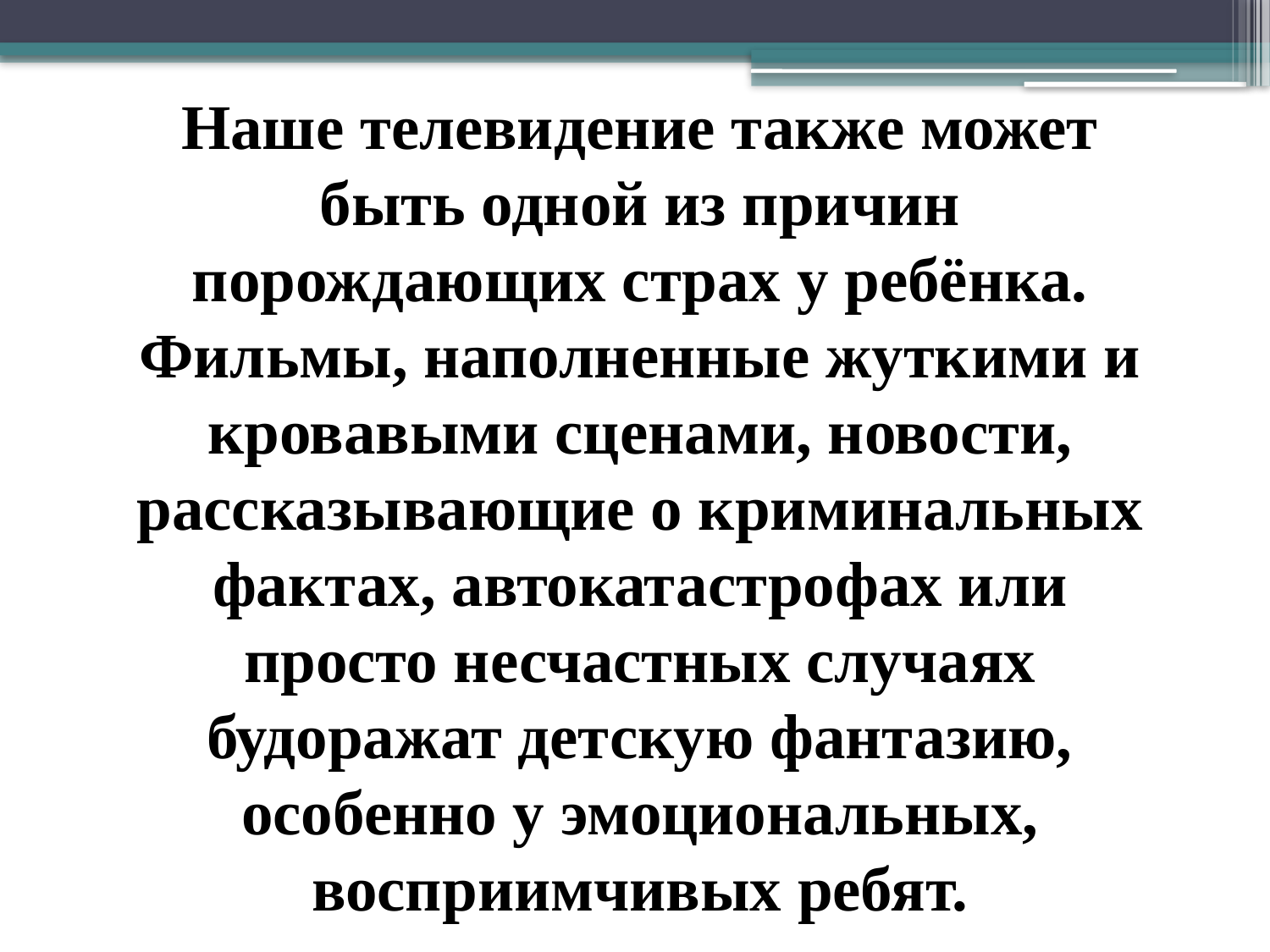

Наше телевидение также может быть одной из причин порождающих страх у ребёнка. Фильмы, наполненные жуткими и кровавыми сценами, новости, рассказывающие о криминальных фактах, автокатастрофах или просто несчастных случаях будоражат детскую фантазию, особенно у эмоциональных, восприимчивых ребят.